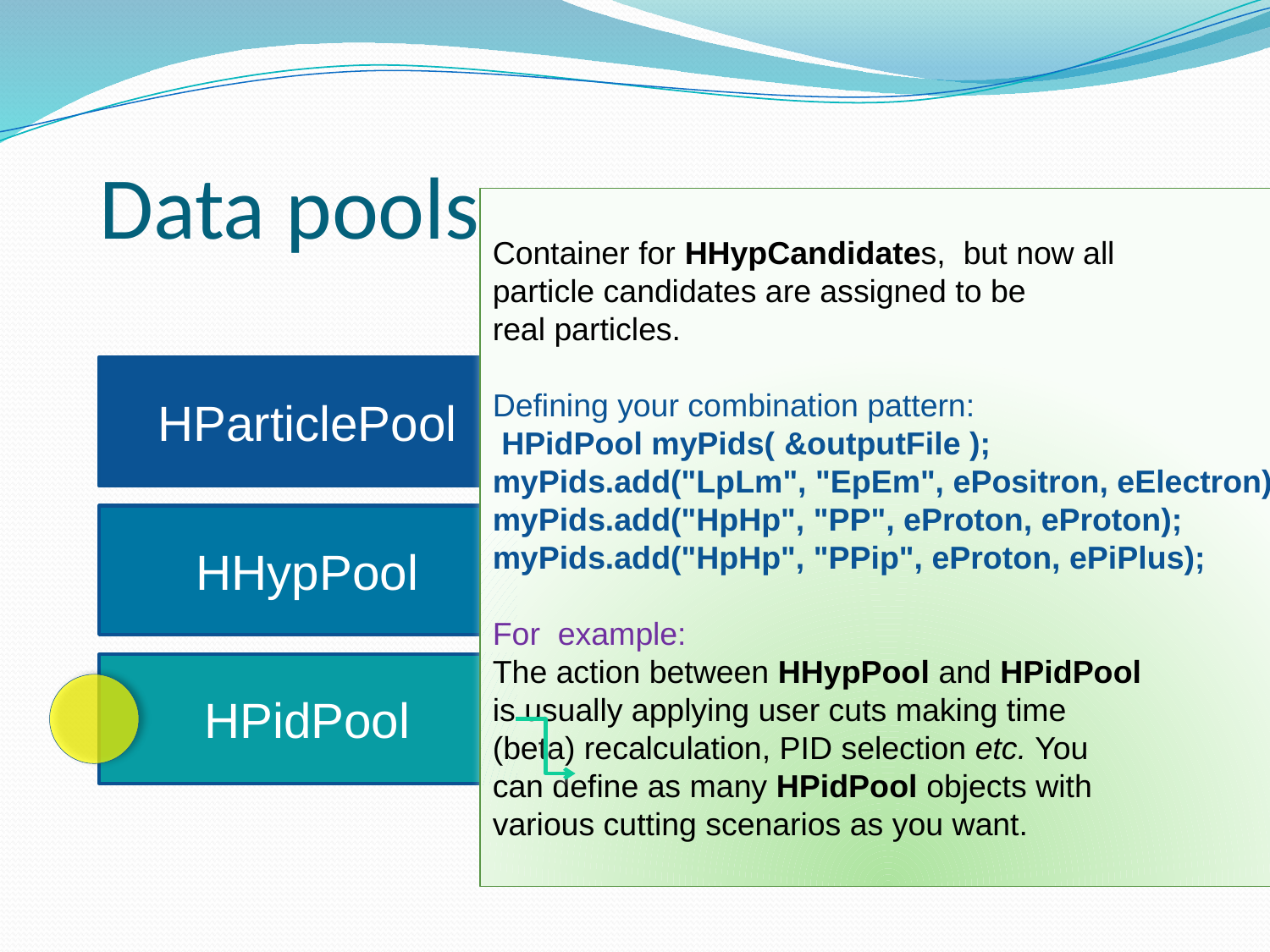

# Data pools

Container for HHypCandidates,  but now all
particle candidates are assigned to be
real particles.

Defining your combination pattern:
 HPidPool myPids( &outputFile );
myPids.add("LpLm", "EpEm", ePositron, eElectron);
myPids.add("HpHp", "PP", eProton, eProton);
myPids.add("HpHp", "PPip", eProton, ePiPlus);

For  example:
The action between HHypPool and HPidPool
is usually applying user cuts making time
(beta) recalculation, PID selection etc. You
can define as many HPidPool objects with
various cutting scenarios as you want.

HParticlePool
HHypPool
HPidPool